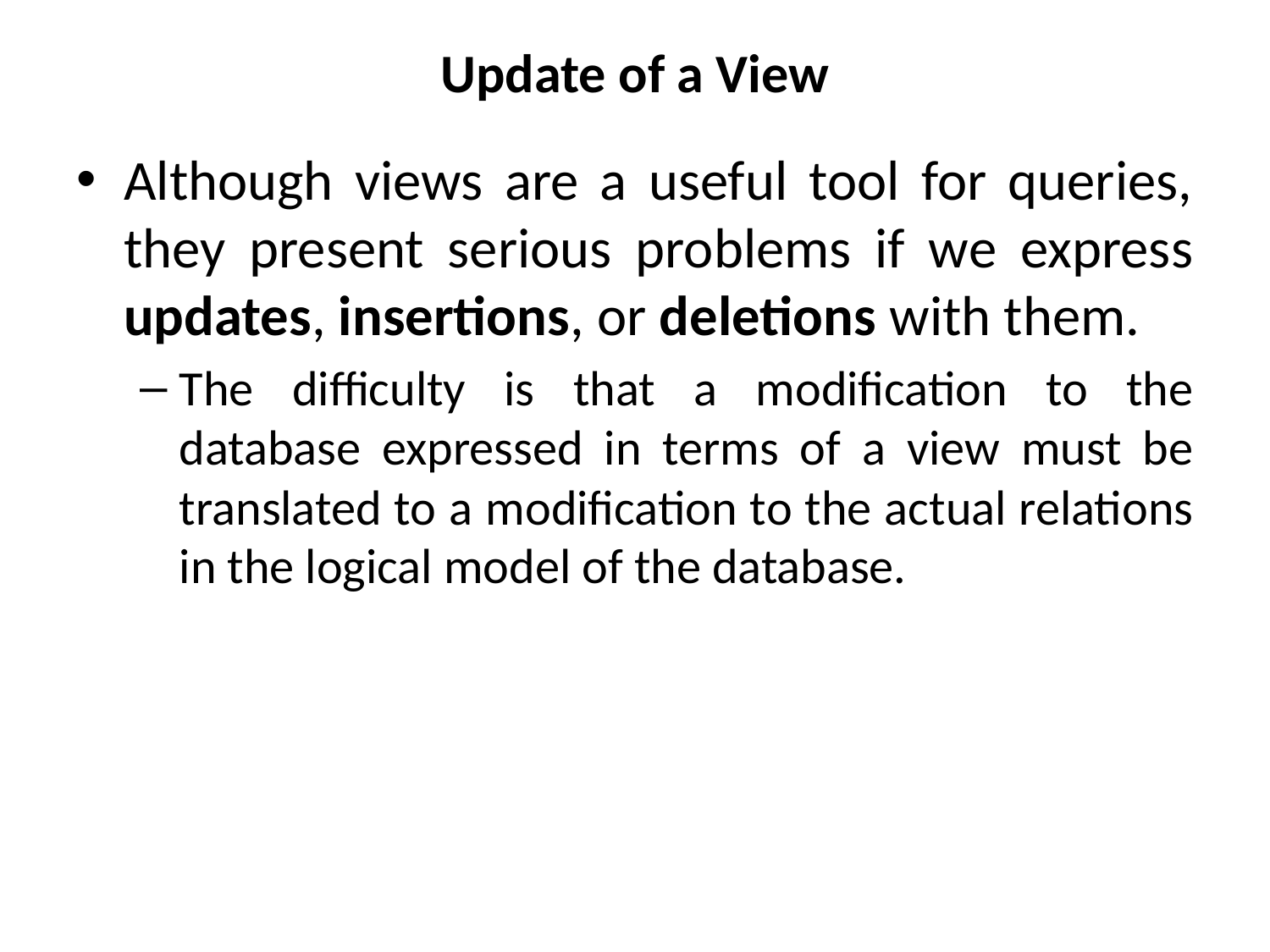

# Update of a View
Although views are a useful tool for queries, they present serious problems if we express updates, insertions, or deletions with them.
The difficulty is that a modification to the database expressed in terms of a view must be translated to a modification to the actual relations in the logical model of the database.